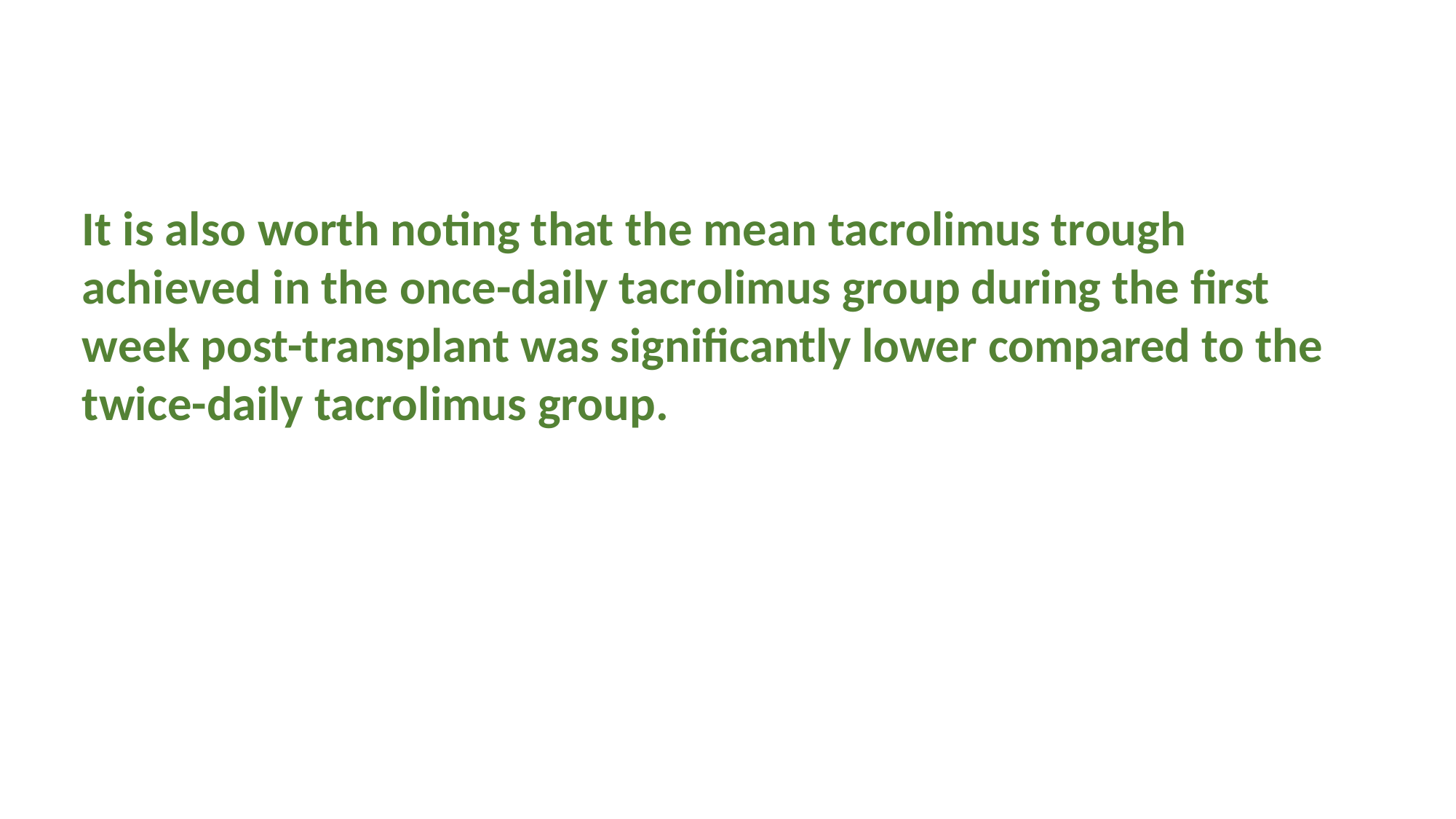

#
It is also worth noting that the mean tacrolimus trough achieved in the once-daily tacrolimus group during the first week post-transplant was significantly lower compared to the twice-daily tacrolimus group.